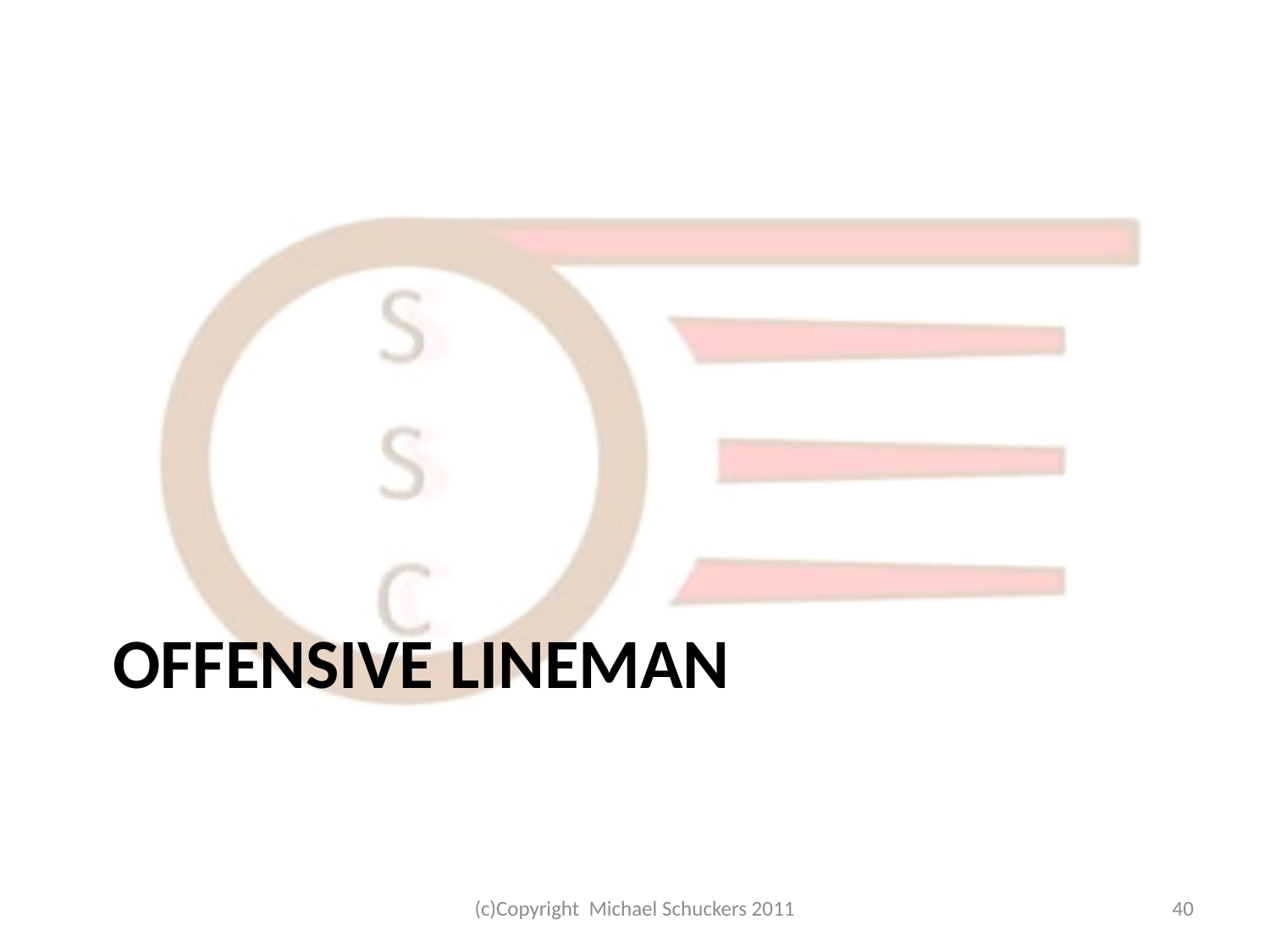

# Offensive lineman
(c)Copyright  Michael Schuckers 2011
40